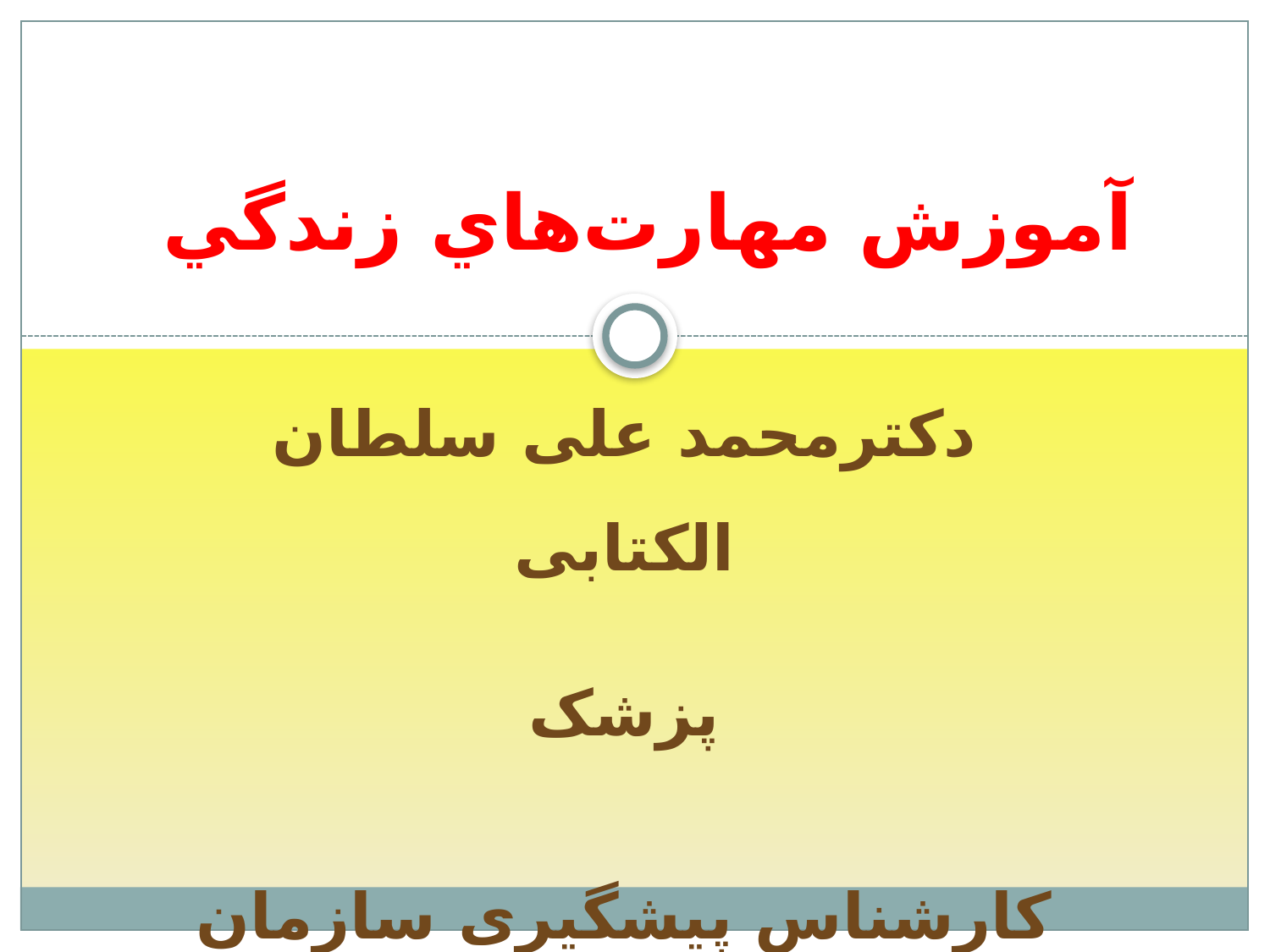

# آموزش مهارت‌هاي زندگي
دکترمحمد علی سلطان الکتابی
پزشک
کارشناس پیشگیری سازمان بهزیستی
1390